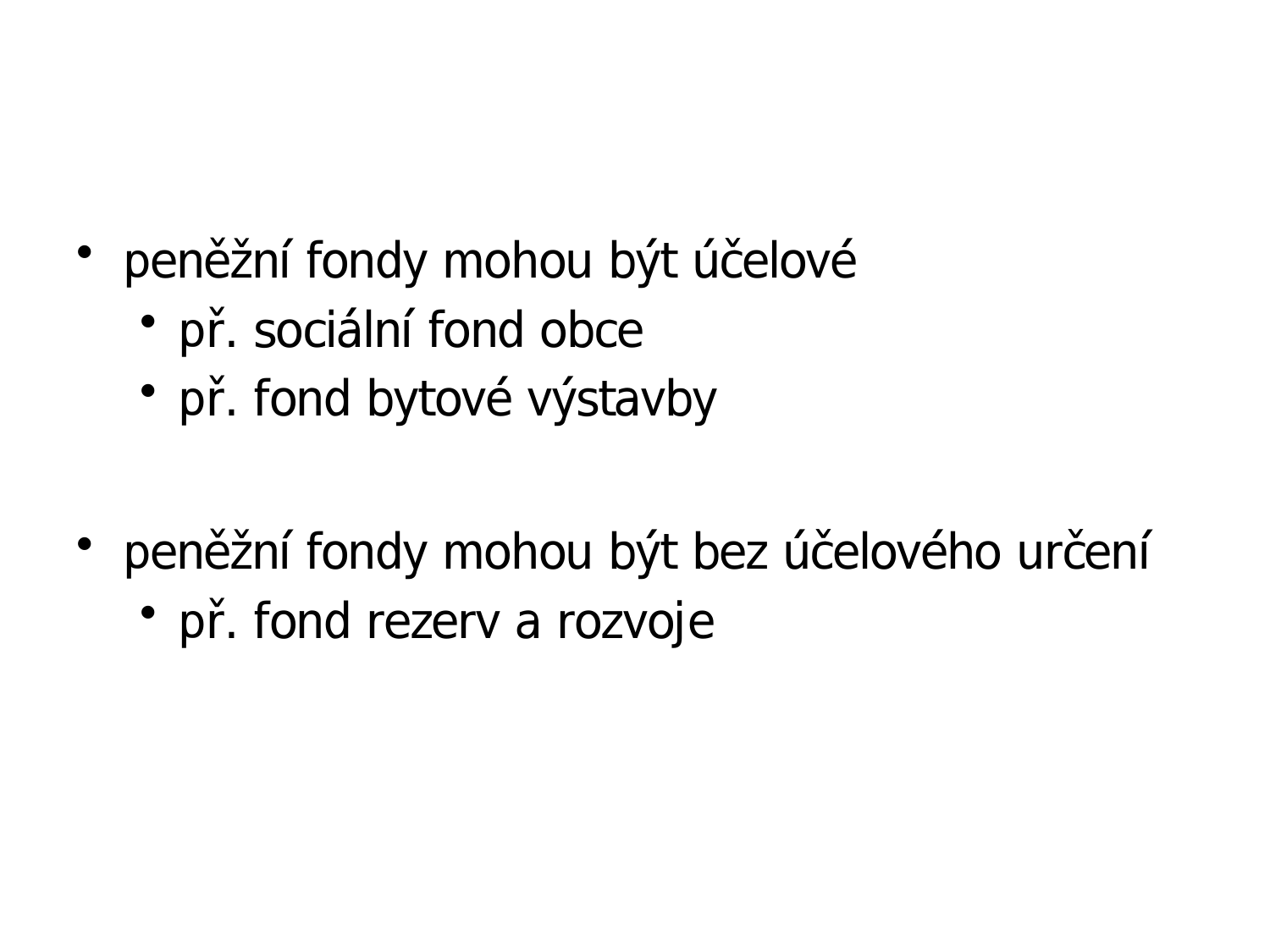

peněžní fondy mohou být účelové
př. sociální fond obce
př. fond bytové výstavby

peněžní fondy mohou být bez účelového určení
př. fond rezerv a rozvoje